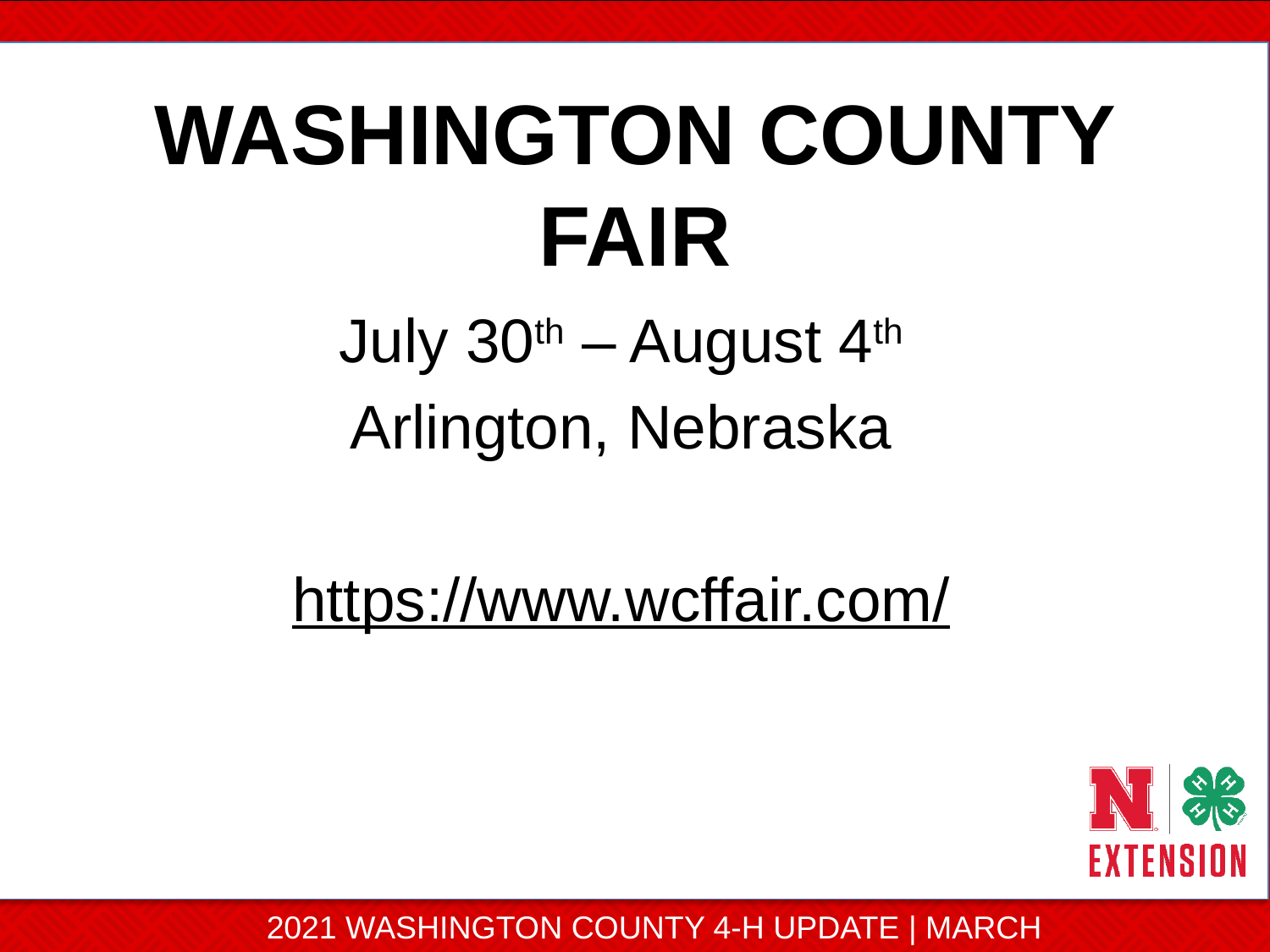

WASHINGTON COUNTY FAIR

July 30th – August 4th
Arlington, Nebraska

https://www.wcffair.com/

2021 WASHINGTON COUNTY 4-H UPDATE | MARCH 18, 2021